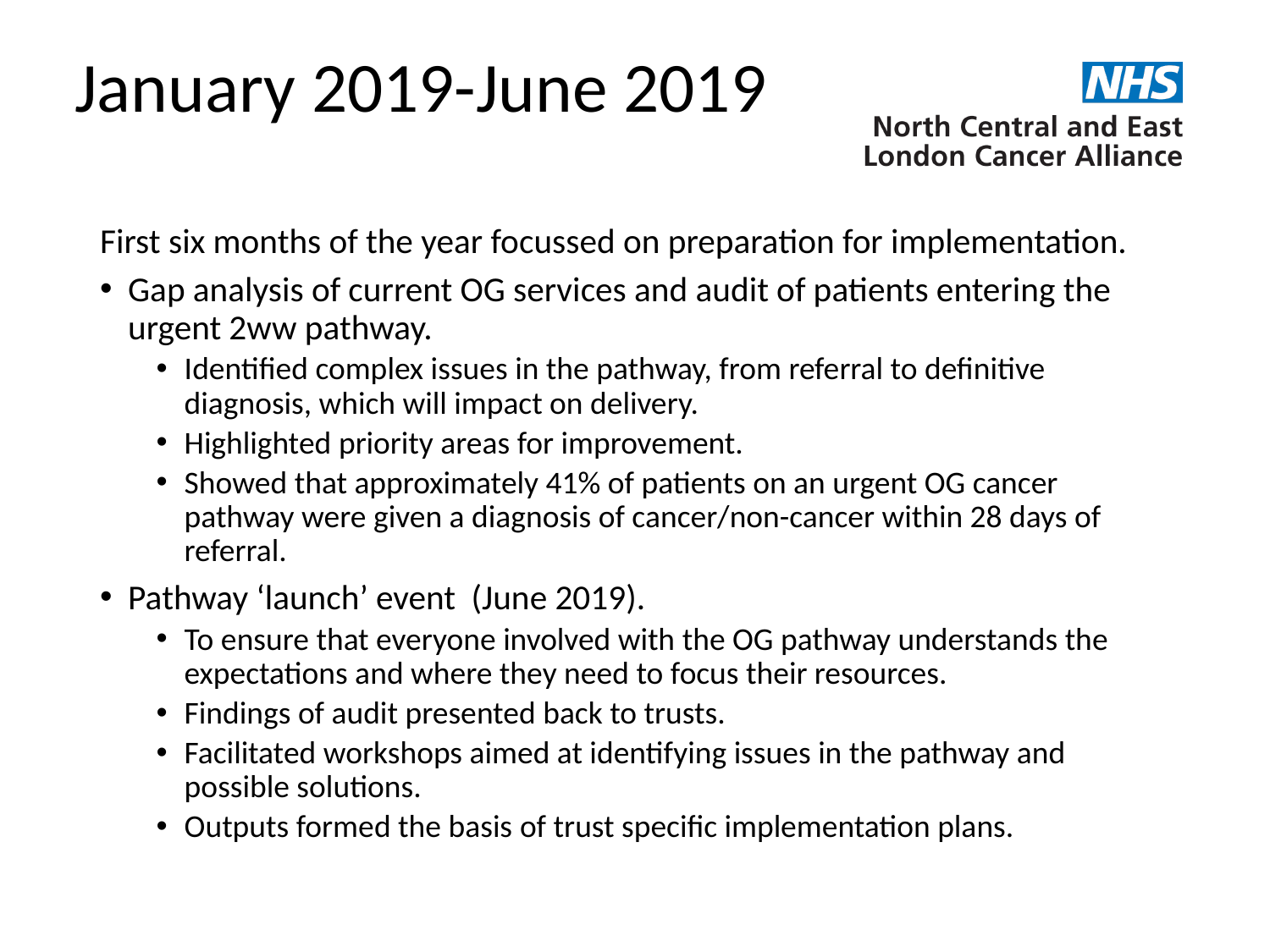

# January 2019-June 2019
First six months of the year focussed on preparation for implementation.
Gap analysis of current OG services and audit of patients entering the urgent 2ww pathway.
Identified complex issues in the pathway, from referral to definitive diagnosis, which will impact on delivery.
Highlighted priority areas for improvement.
Showed that approximately 41% of patients on an urgent OG cancer pathway were given a diagnosis of cancer/non-cancer within 28 days of referral.
Pathway ‘launch’ event  (June 2019).
To ensure that everyone involved with the OG pathway understands the expectations and where they need to focus their resources.
Findings of audit presented back to trusts.
Facilitated workshops aimed at identifying issues in the pathway and possible solutions.
Outputs formed the basis of trust specific implementation plans.